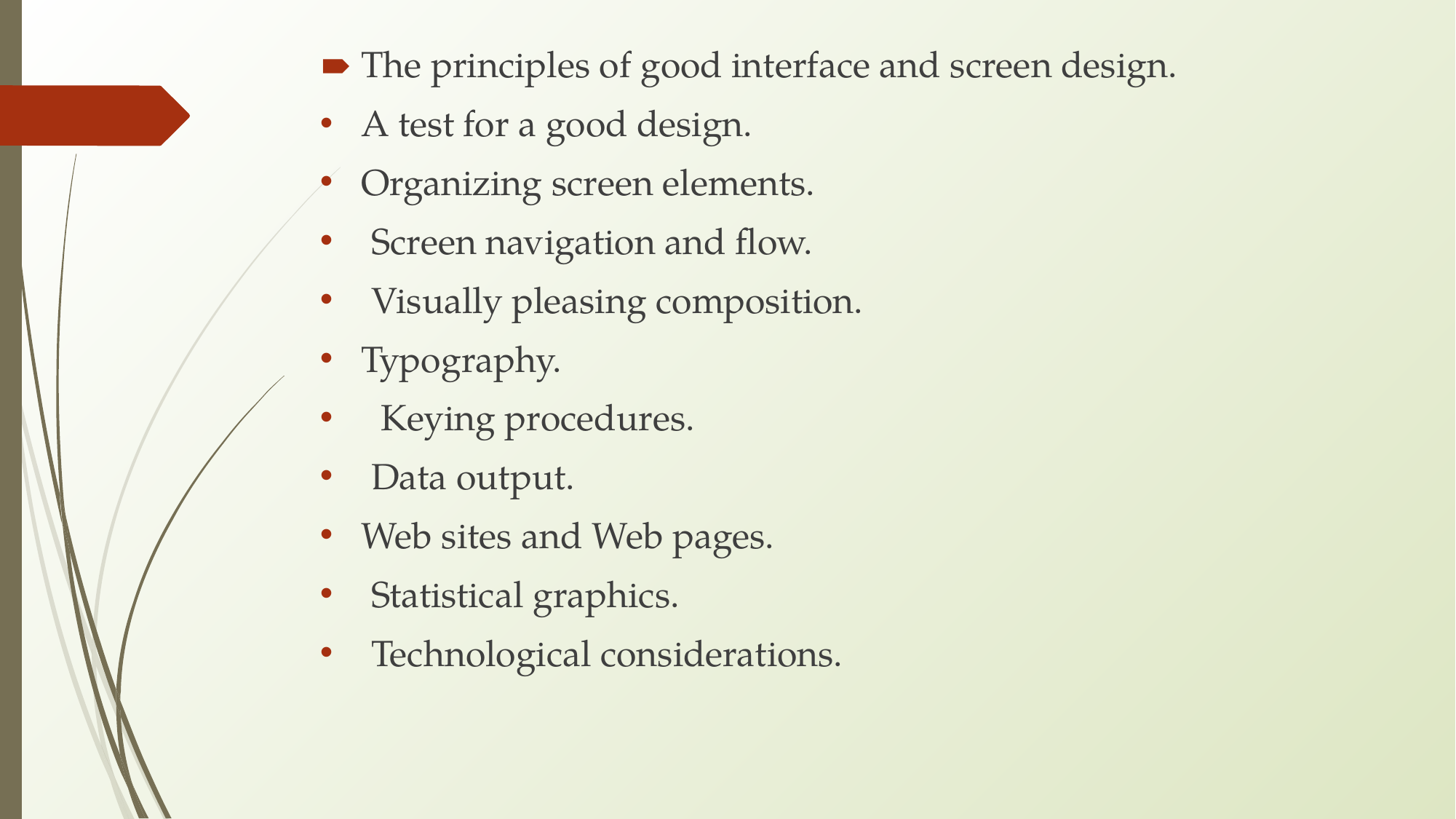

The principles of good interface and screen design.
A test for a good design.
Organizing screen elements.
 Screen navigation and flow.
 Visually pleasing composition.
Typography.
  Keying procedures.
 Data output.
Web sites and Web pages.
 Statistical graphics.
 Technological considerations.

#